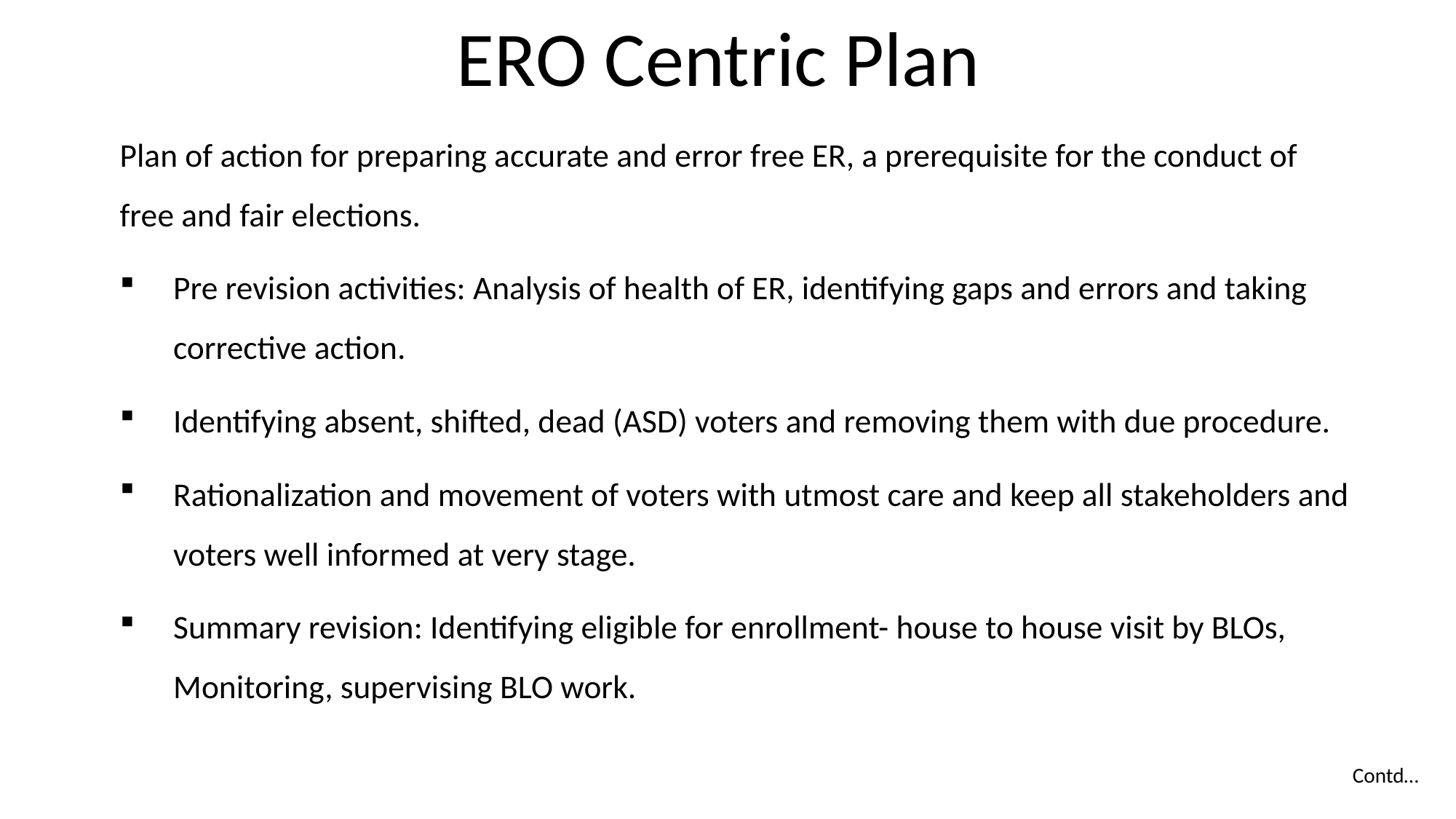

# ERO Centric Plan
Plan of action for preparing accurate and error free ER, a prerequisite for the conduct of free and fair elections.
Pre revision activities: Analysis of health of ER, identifying gaps and errors and taking corrective action.
Identifying absent, shifted, dead (ASD) voters and removing them with due procedure.
Rationalization and movement of voters with utmost care and keep all stakeholders and voters well informed at very stage.
Summary revision: Identifying eligible for enrollment- house to house visit by BLOs, Monitoring, supervising BLO work.
Contd…